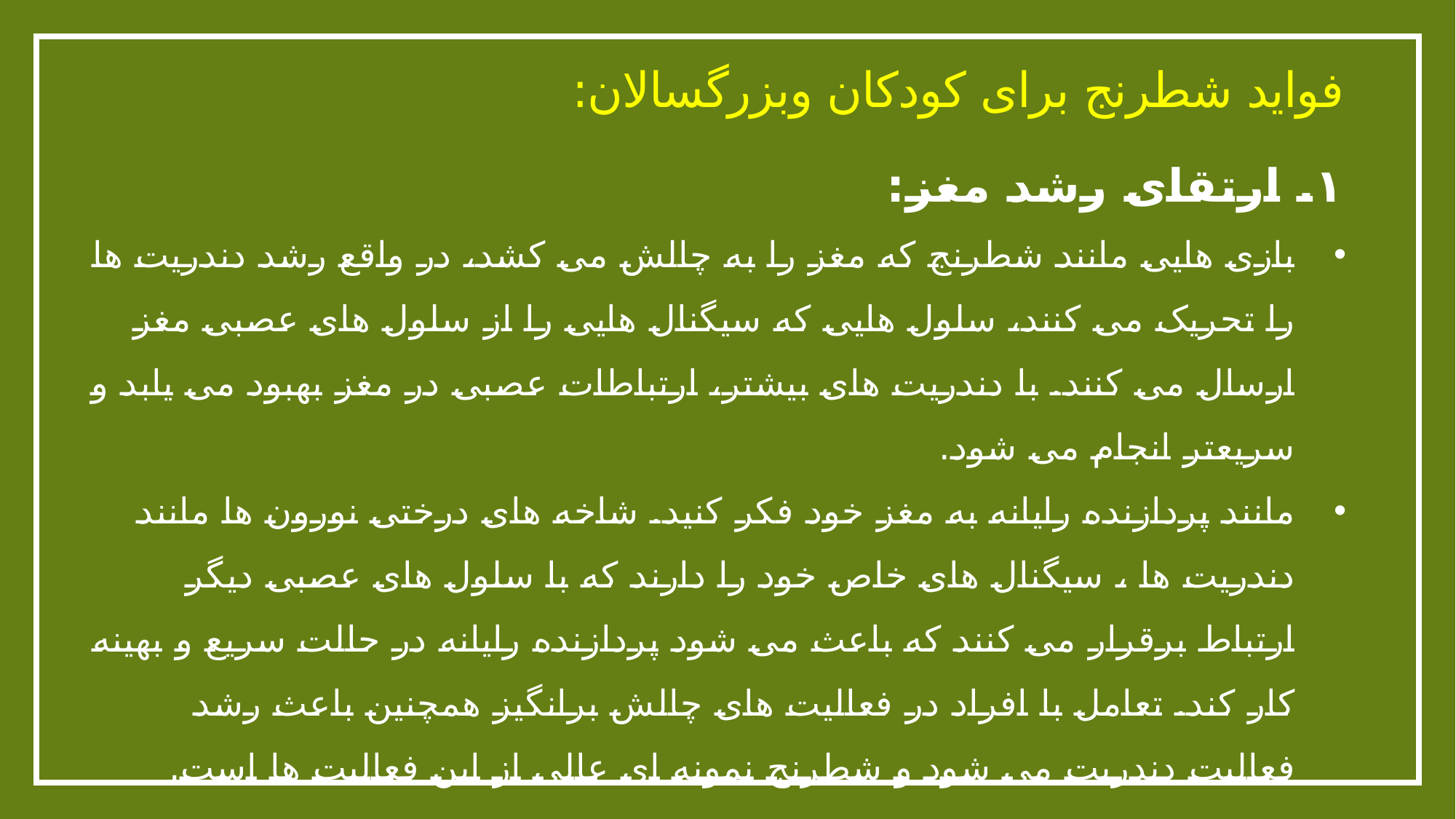

# فواید شطرنج برای کودکان وبزرگسالان:
۱. ارتقای رشد مغز:
بازی هایی مانند شطرنج که مغز را به چالش می کشد، در واقع رشد دندریت ها را تحریک می کنند، سلول هایی که سیگنال هایی را از سلول های عصبی مغز ارسال می کنند. با دندریت های بیشتر، ارتباطات عصبی در مغز بهبود می یابد و سریعتر انجام می شود.
مانند پردازنده رایانه به مغز خود فکر کنید. شاخه های درختی نورون ها مانند دندریت ها ، سیگنال های خاص خود را دارند که با سلول های عصبی دیگر ارتباط برقرار می کنند که باعث می شود پردازنده رایانه در حالت سریع و بهینه کار کند. تعامل با افراد در فعالیت های چالش برانگیز همچنین باعث رشد فعالیت دندریت می شود و شطرنج نمونه ای عالی از این فعالیت ها است.